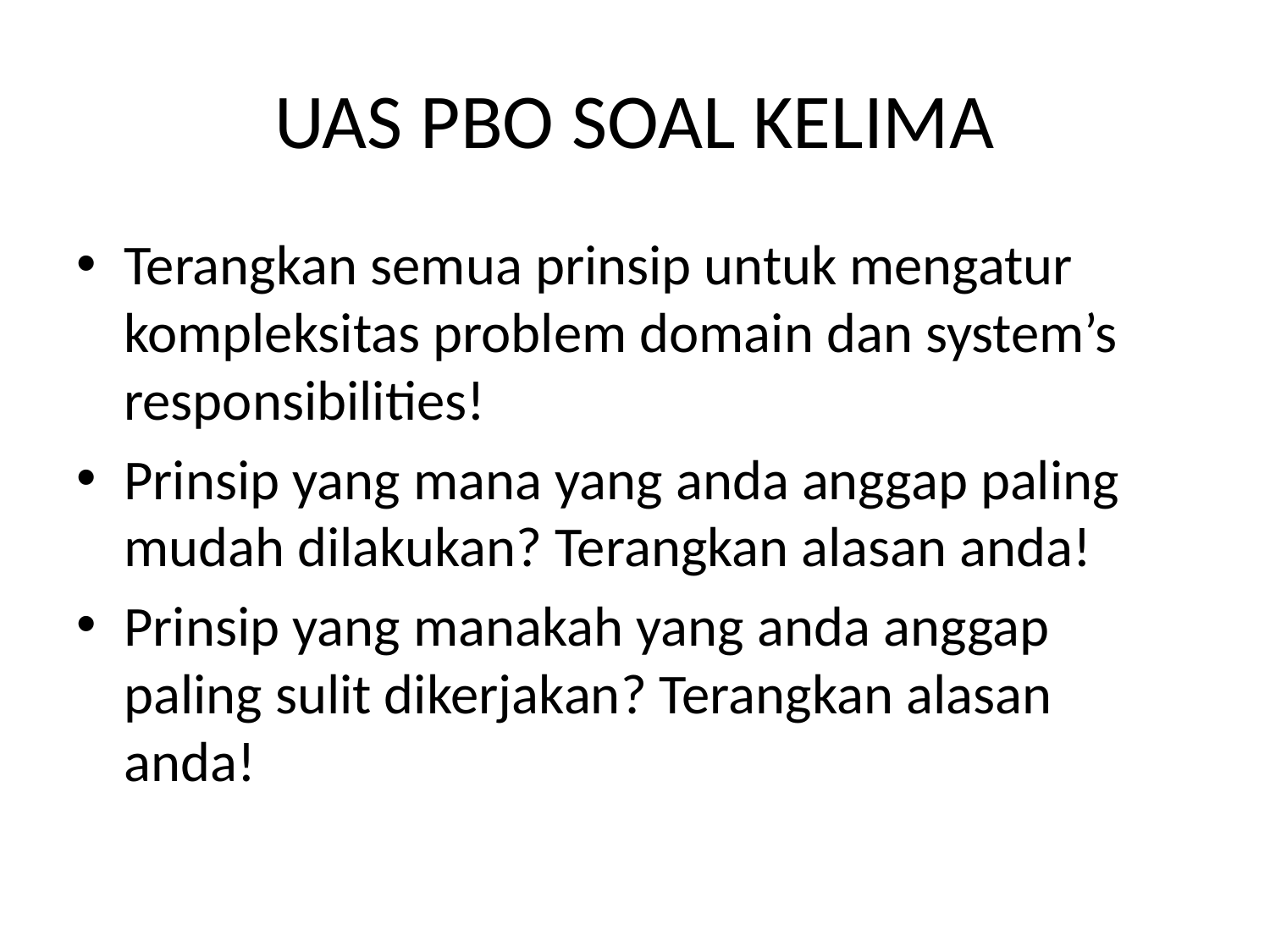

# UAS PBO SOAL KELIMA
Terangkan semua prinsip untuk mengatur kompleksitas problem domain dan system’s responsibilities!
Prinsip yang mana yang anda anggap paling mudah dilakukan? Terangkan alasan anda!
Prinsip yang manakah yang anda anggap paling sulit dikerjakan? Terangkan alasan anda!